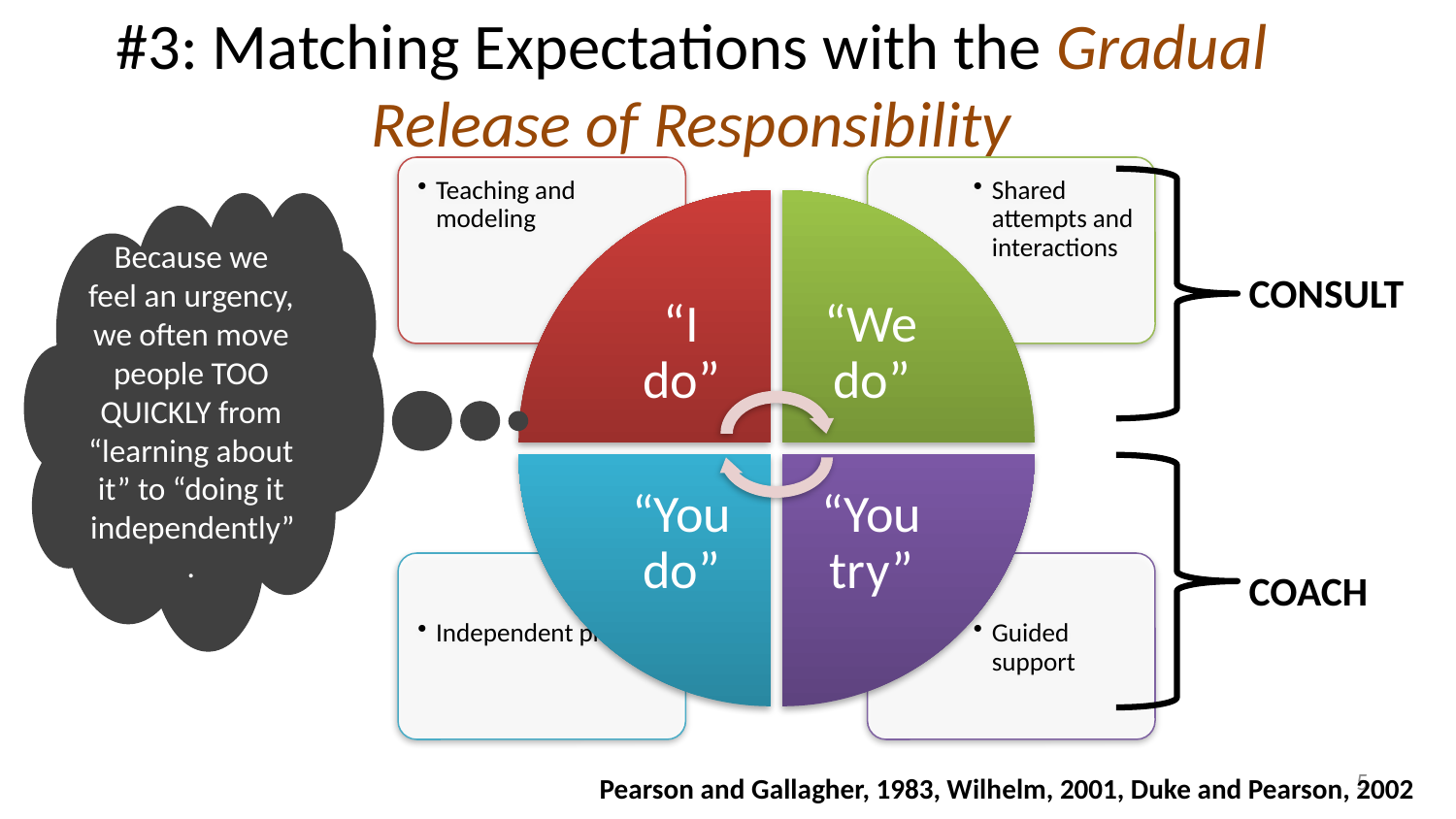

# #3: Matching Expectations with the Gradual Release of Responsibility
Guided support
Independent practice
Shared attempts and interactions
Teaching and modeling
“I do”
“We do”
“You try”
“You do”

Because we feel an urgency, we often move people TOO QUICKLY from “learning about it” to “doing it independently”.
 CONSULT

 COACH
5
            Pearson and Gallagher, 1983, Wilhelm, 2001, Duke and Pearson, 2002